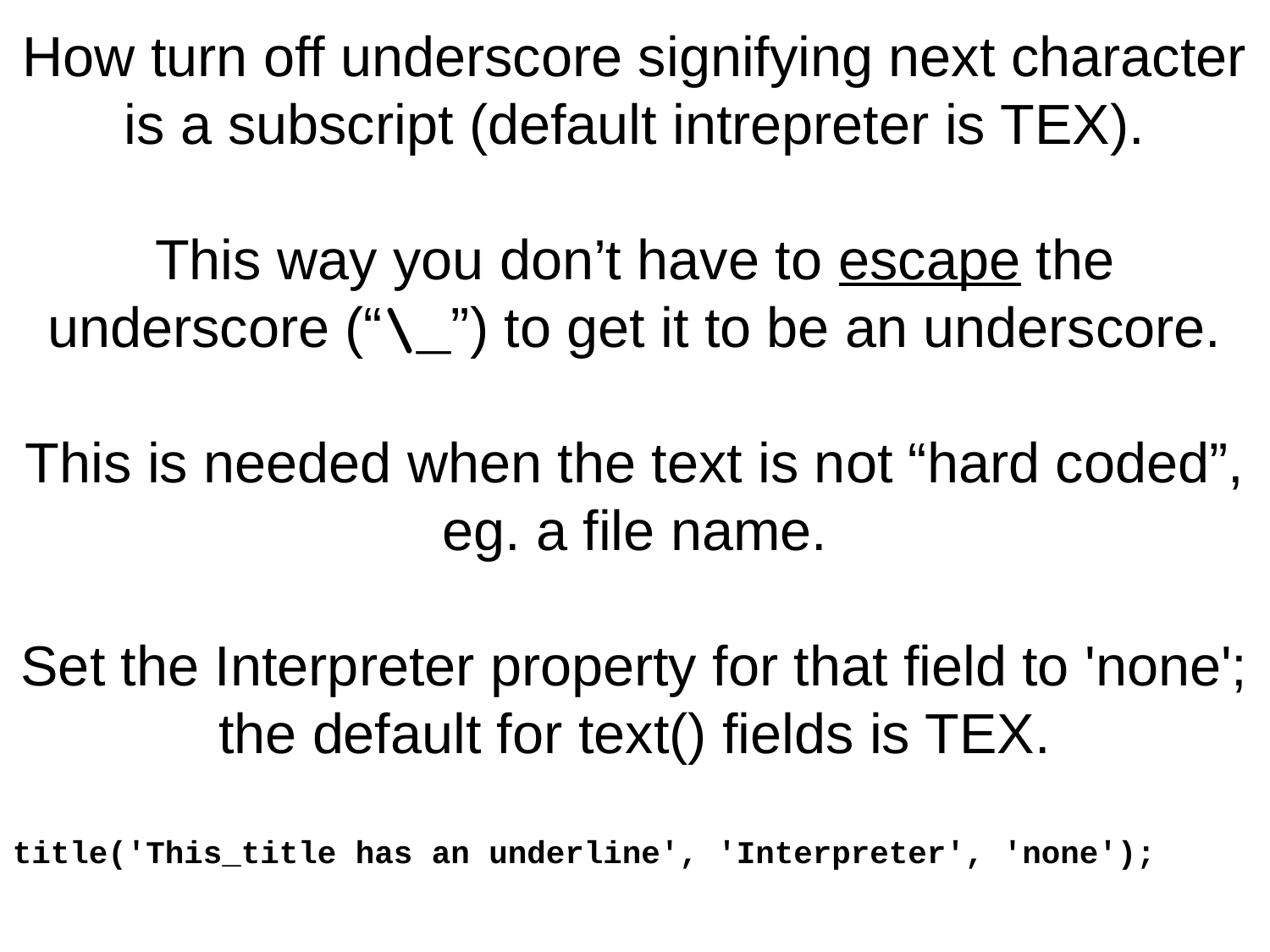

How turn off underscore signifying next character is a subscript (default intrepreter is TEX).

This way you don’t have to escape the underscore (“\_”) to get it to be an underscore.

This is needed when the text is not “hard coded”, eg. a file name.

Set the Interpreter property for that field to 'none'; the default for text() fields is TEX.

title('This_title has an underline', 'Interpreter', 'none');